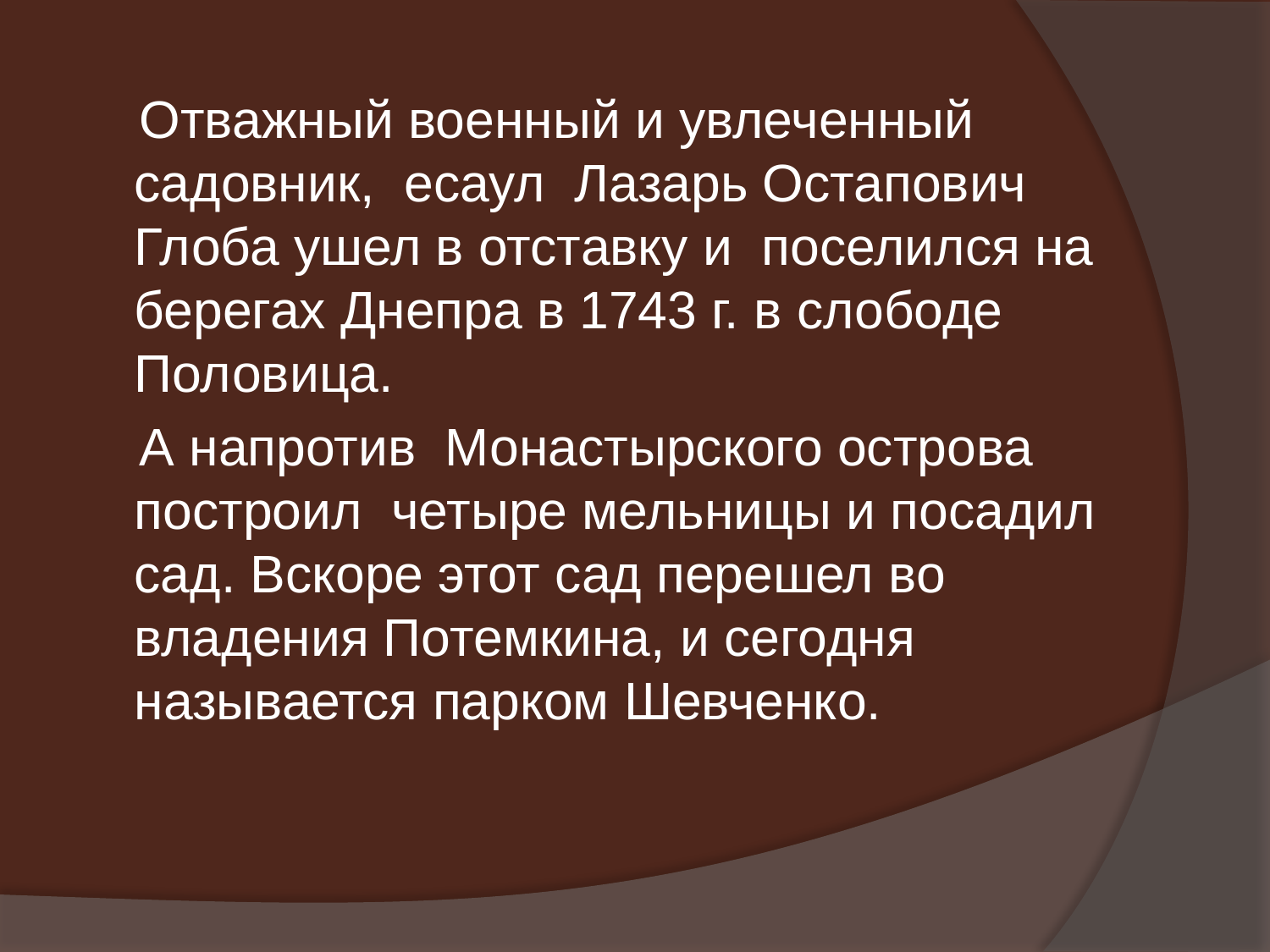

Отважный военный и увлеченный садовник,  есаул  Лазарь Остапович  Глоба ушел в отставку и  поселился на берегах Днепра в 1743 г. в слободе Половица.
    А напротив  Монастырского острова построил  четыре мельницы и посадил сад. Вскоре этот сад перешел во владения Потемкина, и сегодня называется парком Шевченко.